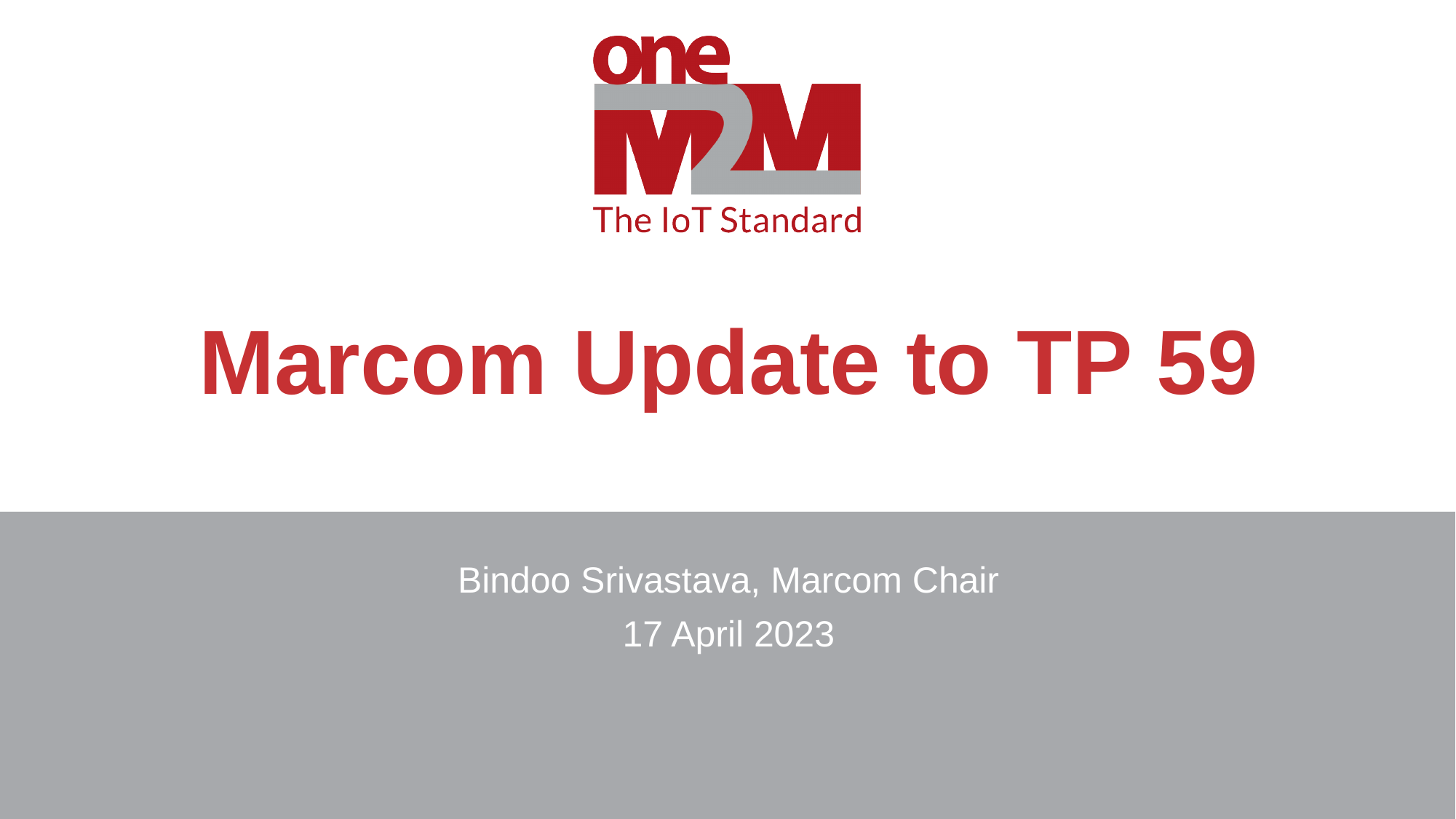

# Marcom Update to TP 59
Bindoo Srivastava, Marcom Chair
17 April 2023